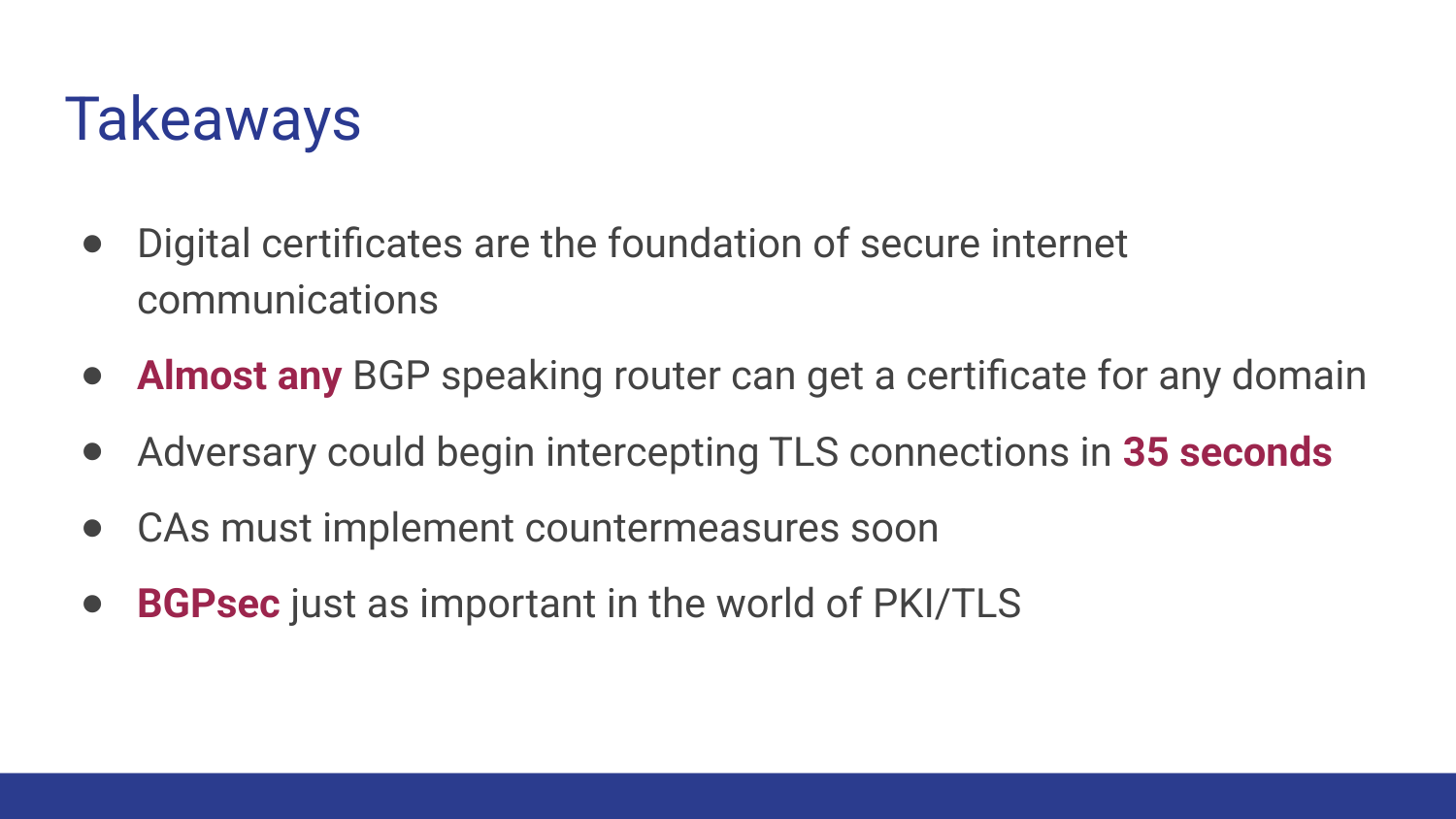

# Takeaways
Digital certificates are the foundation of secure internet communications
Almost any BGP speaking router can get a certificate for any domain
Adversary could begin intercepting TLS connections in 35 seconds
CAs must implement countermeasures soon
BGPsec just as important in the world of PKI/TLS